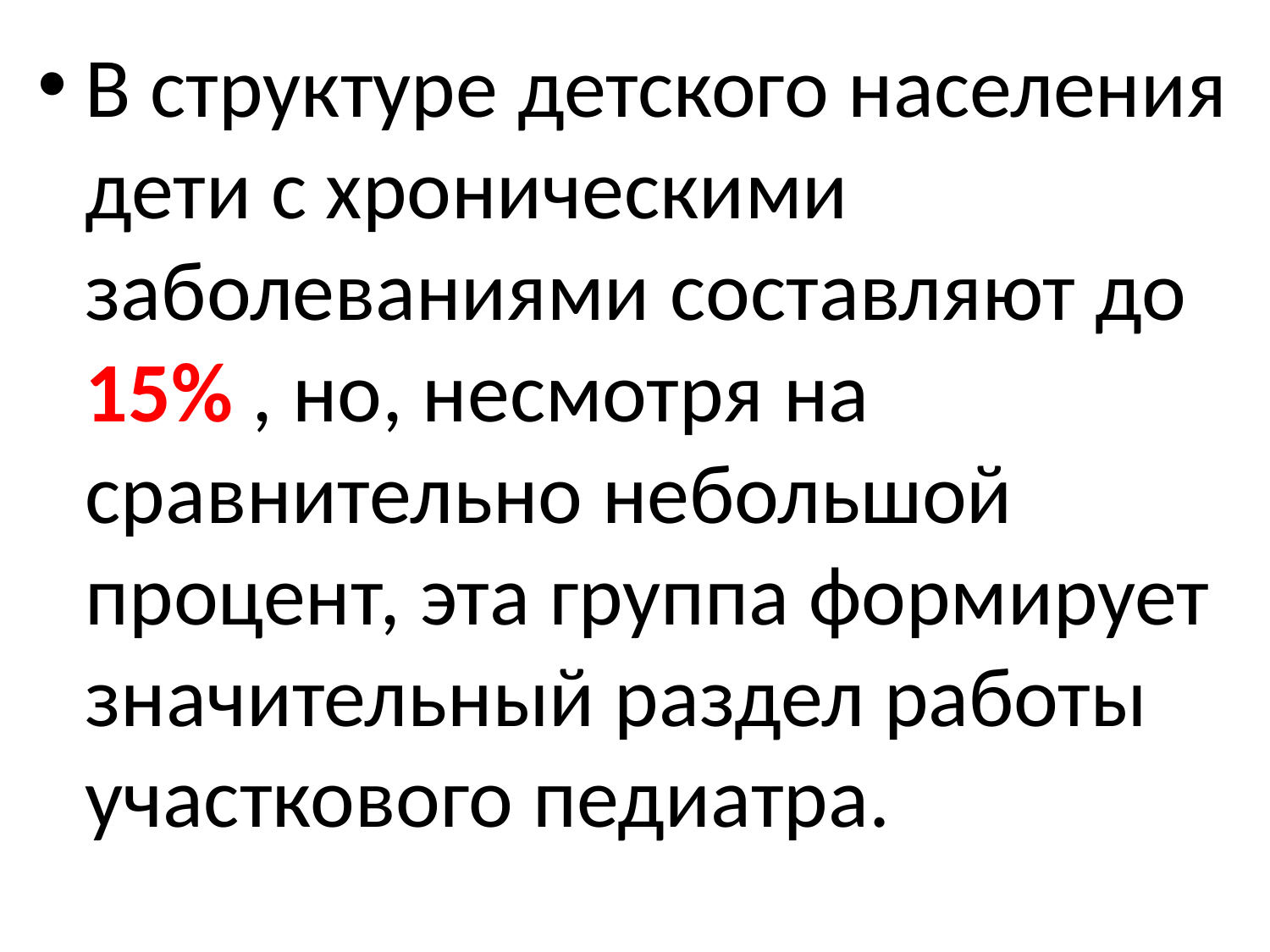

В структуре детского населения дети с хроническими заболеваниями составляют до 15% , но, несмотря на сравнительно небольшой процент, эта группа формирует значительный раздел работы участкового педиатра.